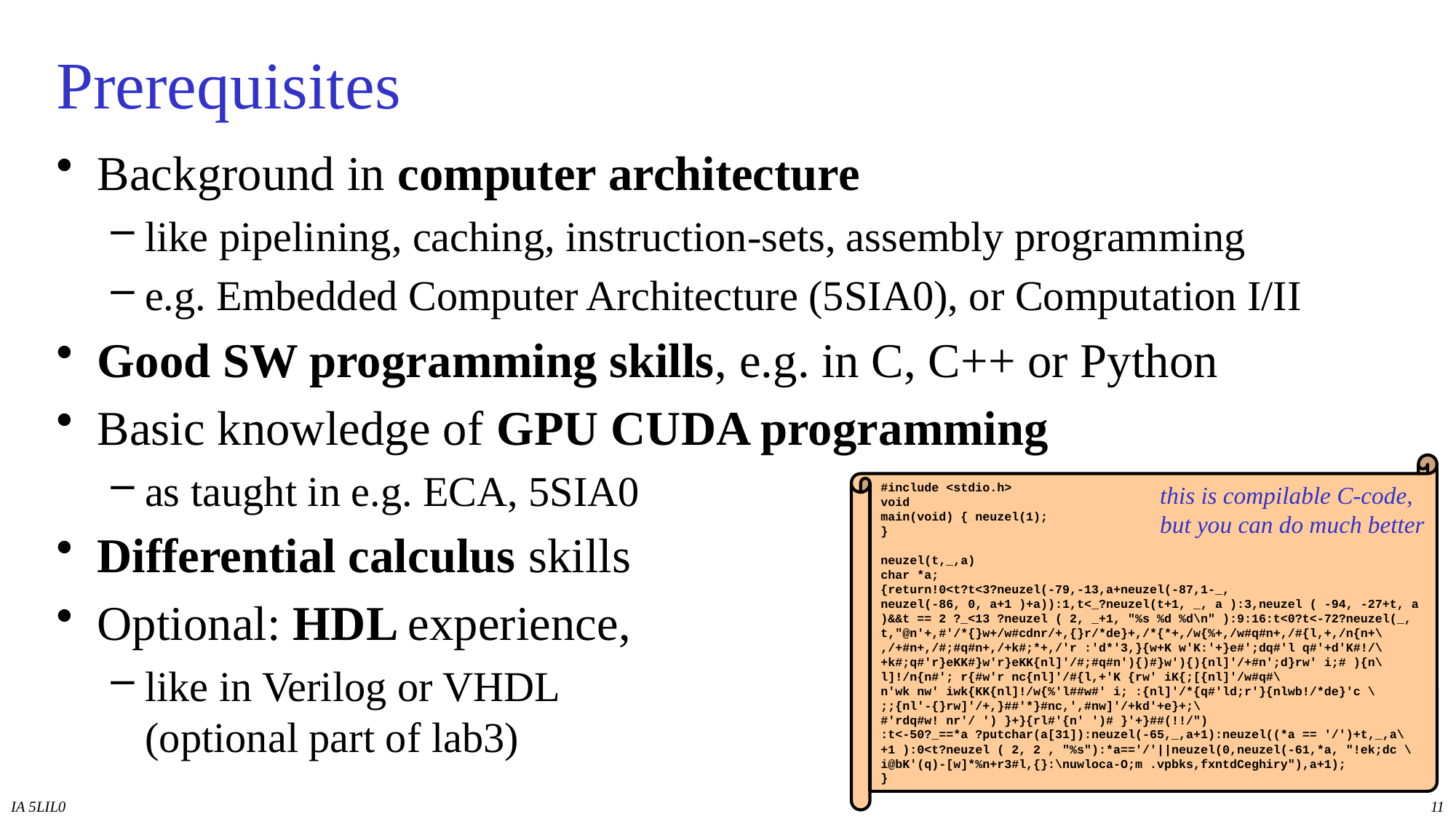

# Prerequisites
Background in computer architecture
like pipelining, caching, instruction-sets, assembly programming
e.g. Embedded Computer Architecture (5SIA0), or Computation I/II
Good SW programming skills, e.g. in C, C++ or Python
Basic knowledge of GPU CUDA programming
as taught in e.g. ECA, 5SIA0
Differential calculus skills
Optional: HDL experience,
like in Verilog or VHDL
(optional part of lab3)

#include <stdio.h>
void
main(void) { neuzel(1);
}

neuzel(t,_,a)
char *a;
{return!0<t?t<3?neuzel(-79,-13,a+neuzel(-87,1-_,
neuzel(-86, 0, a+1 )+a)):1,t<_?neuzel(t+1, _, a ):3,neuzel ( -94, -27+t, a
)&&t == 2 ?_<13 ?neuzel ( 2, _+1, "%s %d %d\n" ):9:16:t<0?t<-72?neuzel(_,
t,"@n'+,#'/*{}w+/w#cdnr/+,{}r/*de}+,/*{*+,/w{%+,/w#q#n+,/#{l,+,/n{n+\
,/+#n+,/#;#q#n+,/+k#;*+,/'r :'d*'3,}{w+K w'K:'+}e#';dq#'l q#'+d'K#!/\
+k#;q#'r}eKK#}w'r}eKK{nl]'/#;#q#n'){)#}w'){){nl]'/+#n';d}rw' i;# ){n\
l]!/n{n#'; r{#w'r nc{nl]'/#{l,+'K {rw' iK{;[{nl]'/w#q#\
n'wk nw' iwk{KK{nl]!/w{%'l##w#' i; :{nl]'/*{q#'ld;r'}{nlwb!/*de}'c \
;;{nl'-{}rw]'/+,}##'*}#nc,',#nw]'/+kd'+e}+;\
#'rdq#w! nr'/ ') }+}{rl#'{n' ')# }'+}##(!!/")
:t<-50?_==*a ?putchar(a[31]):neuzel(-65,_,a+1):neuzel((*a == '/')+t,_,a\
+1 ):0<t?neuzel ( 2, 2 , "%s"):*a=='/'||neuzel(0,neuzel(-61,*a, "!ek;dc \
i@bK'(q)-[w]*%n+r3#l,{}:\nuwloca-O;m .vpbks,fxntdCeghiry"),a+1);
}
this is compilable C-code,
but you can do much better
IA 5LIL0
11